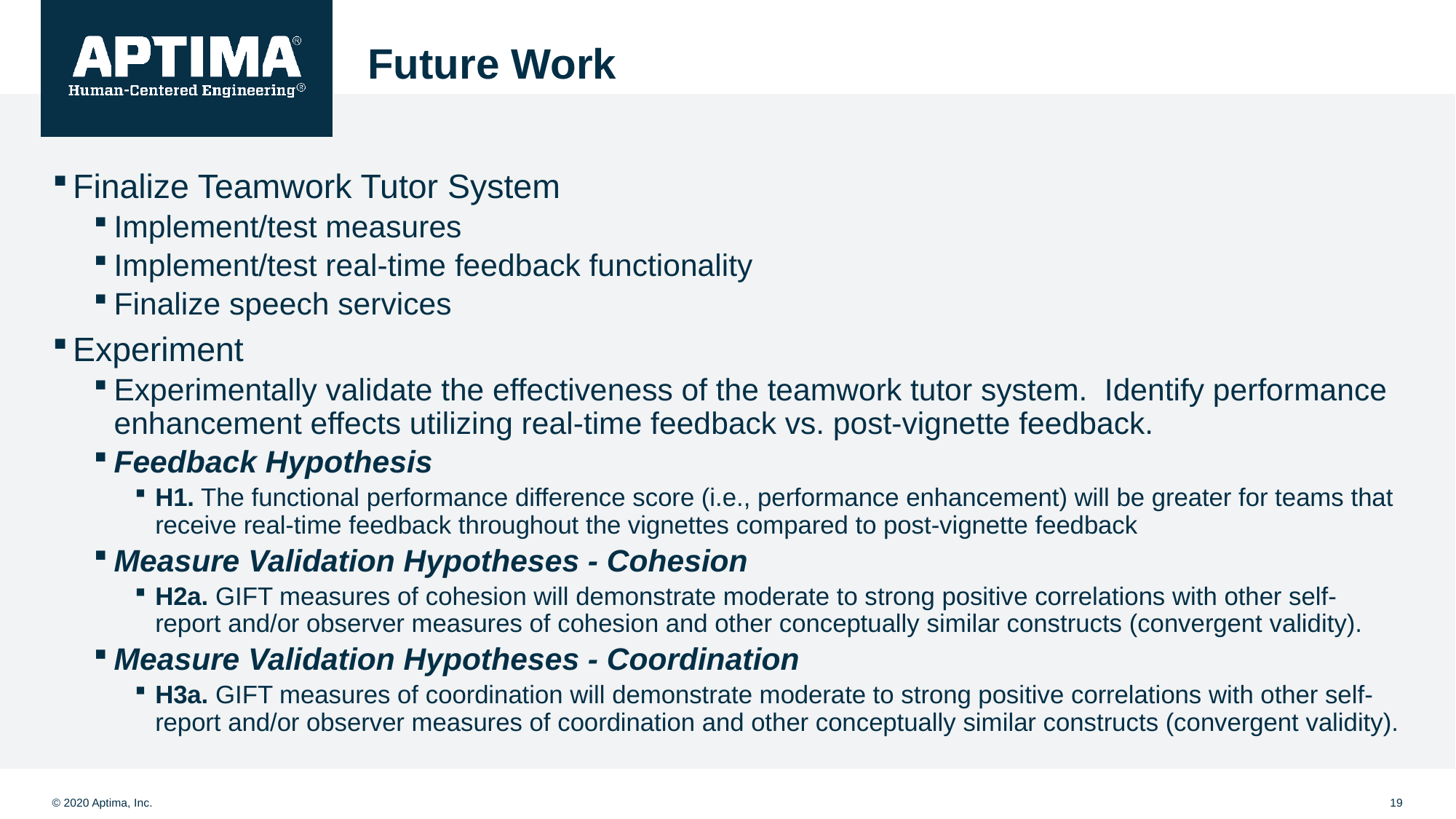

# Future Work
Finalize Teamwork Tutor System
Implement/test measures
Implement/test real-time feedback functionality
Finalize speech services
Experiment
Experimentally validate the effectiveness of the teamwork tutor system.  Identify performance enhancement effects utilizing real-time feedback vs. post-vignette feedback.
Feedback Hypothesis
H1. The functional performance difference score (i.e., performance enhancement) will be greater for teams that receive real-time feedback throughout the vignettes compared to post-vignette feedback
Measure Validation Hypotheses - Cohesion
H2a. GIFT measures of cohesion will demonstrate moderate to strong positive correlations with other self-report and/or observer measures of cohesion and other conceptually similar constructs (convergent validity).
Measure Validation Hypotheses - Coordination
H3a. GIFT measures of coordination will demonstrate moderate to strong positive correlations with other self-report and/or observer measures of coordination and other conceptually similar constructs (convergent validity).

19